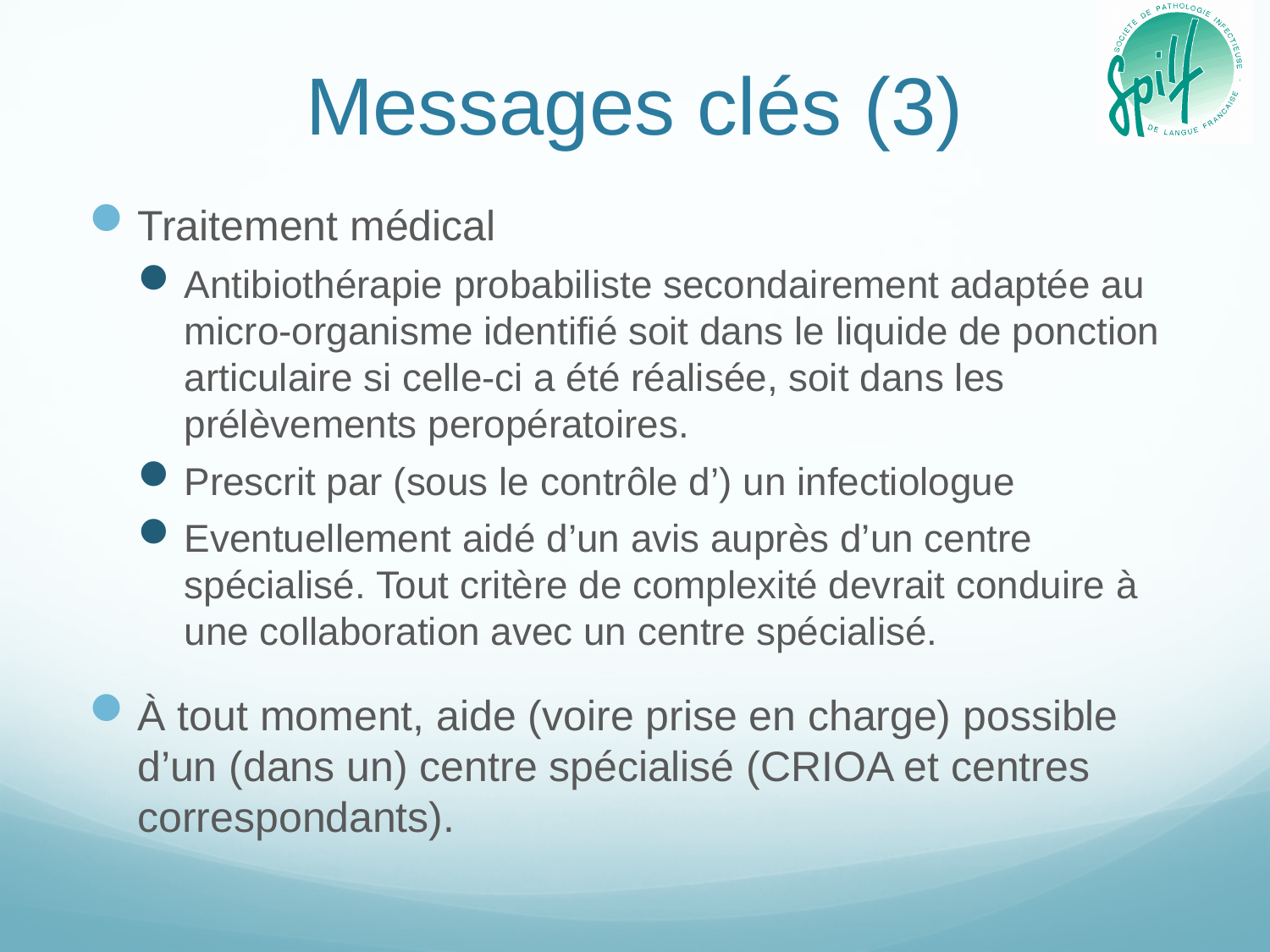

# Messages clés (3)
Traitement médical
Antibiothérapie probabiliste secondairement adaptée au micro-organisme identifié soit dans le liquide de ponction articulaire si celle-ci a été réalisée, soit dans les prélèvements peropératoires.
Prescrit par (sous le contrôle d’) un infectiologue
Eventuellement aidé d’un avis auprès d’un centre spécialisé. Tout critère de complexité devrait conduire à une collaboration avec un centre spécialisé.
À tout moment, aide (voire prise en charge) possible d’un (dans un) centre spécialisé (CRIOA et centres correspondants).